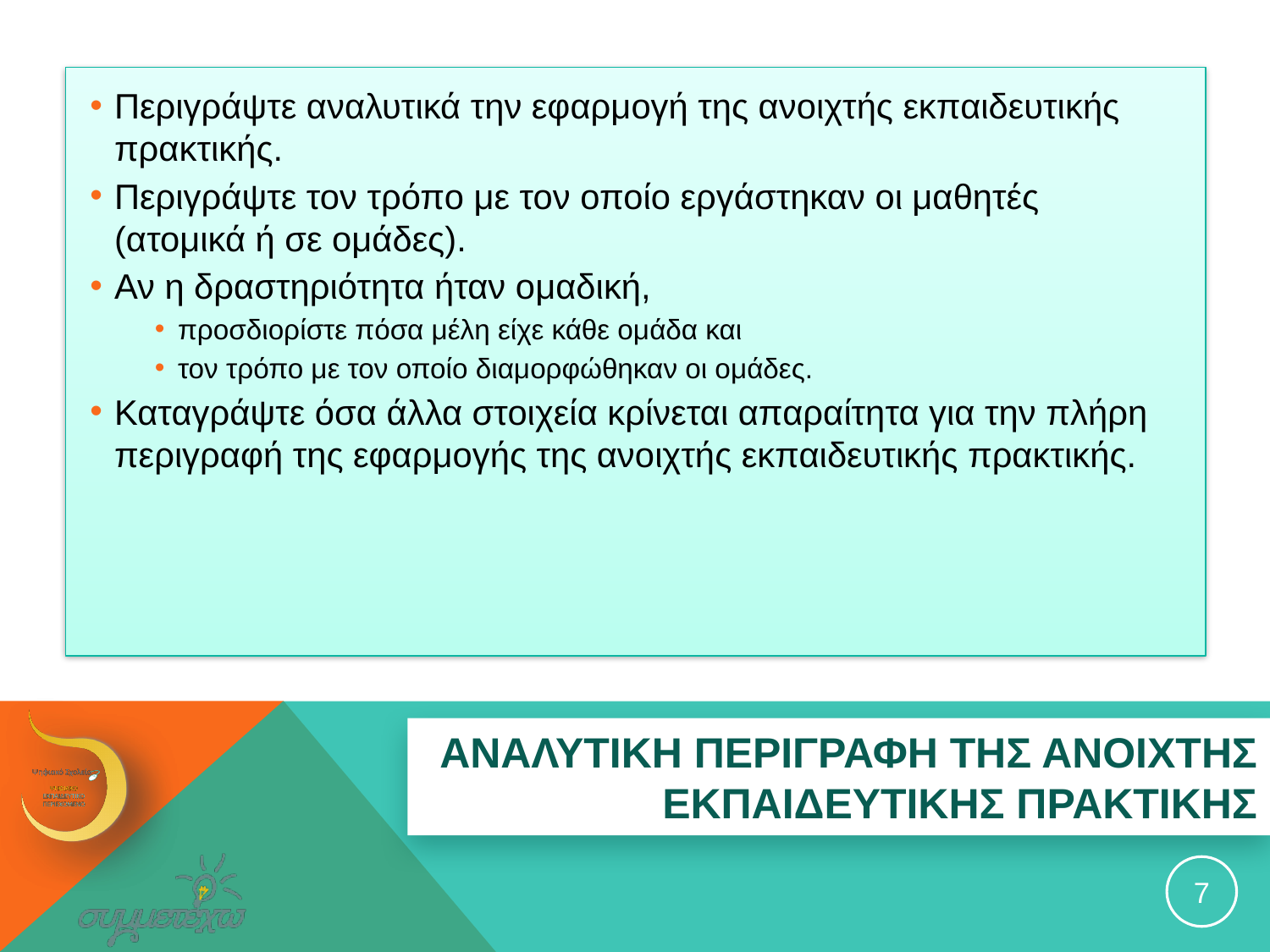

Περιγράψτε αναλυτικά την εφαρμογή της ανοιχτής εκπαιδευτικής πρακτικής.
Περιγράψτε τον τρόπο με τον οποίο εργάστηκαν οι μαθητές (ατομικά ή σε ομάδες).
Αν η δραστηριότητα ήταν ομαδική,
προσδιορίστε πόσα μέλη είχε κάθε ομάδα και
τον τρόπο με τον οποίο διαμορφώθηκαν οι ομάδες.
Καταγράψτε όσα άλλα στοιχεία κρίνεται απαραίτητα για την πλήρη περιγραφή της εφαρμογής της ανοιχτής εκπαιδευτικής πρακτικής.

# ΑΝΑΛΥΤΙΚΗ ΠΕΡΙΓΡΑΦΗ ΤΗΣ ανοιχτησ εκπαιδευτικησ ΠΡΑΚΤΙΚΗΣ
7